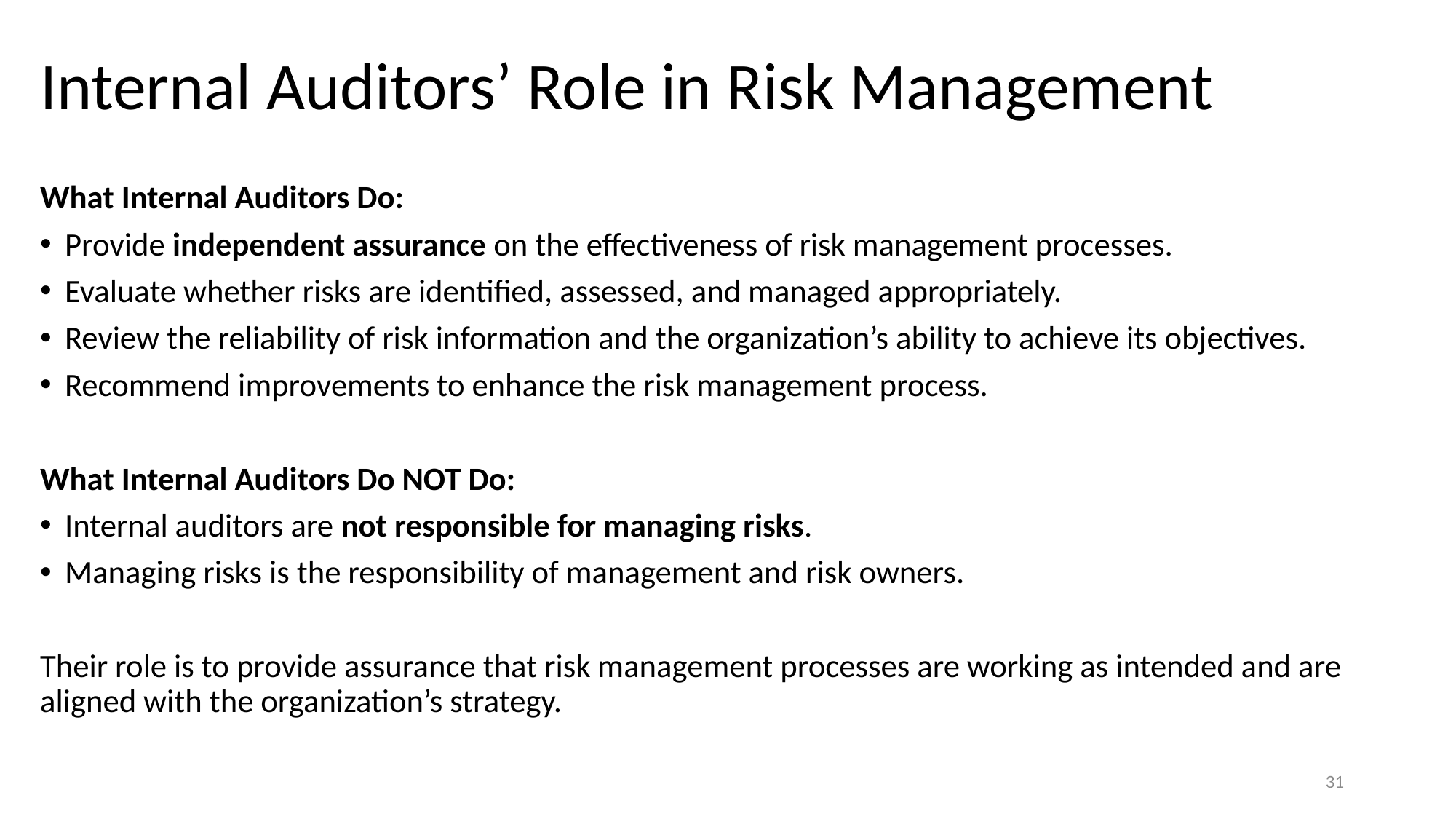

# Internal Auditors’ Role in Risk Management
What Internal Auditors Do:
Provide independent assurance on the effectiveness of risk management processes.
Evaluate whether risks are identified, assessed, and managed appropriately.
Review the reliability of risk information and the organization’s ability to achieve its objectives.
Recommend improvements to enhance the risk management process.

What Internal Auditors Do NOT Do:
Internal auditors are not responsible for managing risks.
Managing risks is the responsibility of management and risk owners.

Their role is to provide assurance that risk management processes are working as intended and are aligned with the organization’s strategy.

31